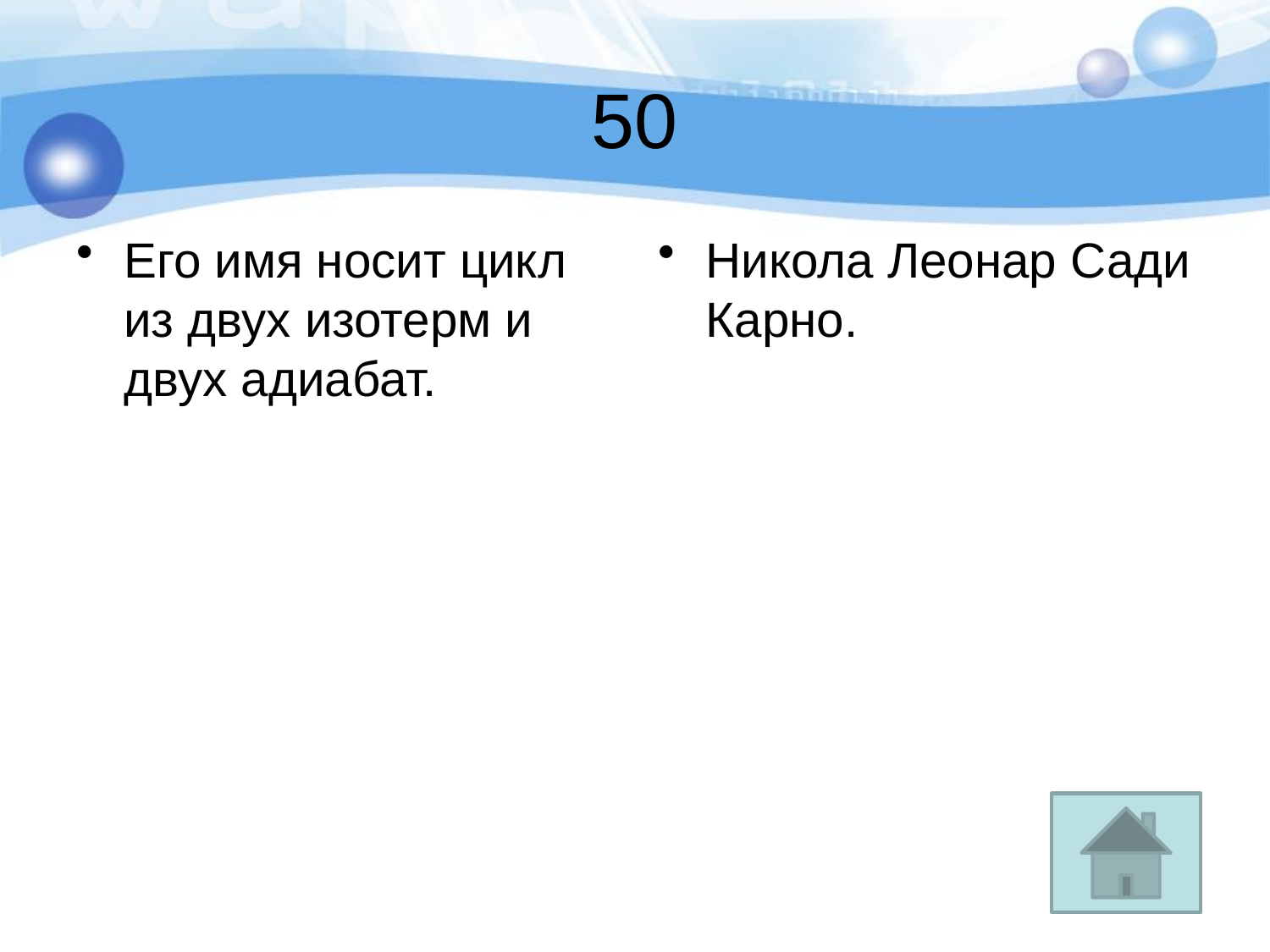

# 50
Его имя носит цикл из двух изотерм и двух адиабат.
Никола Леонар Сади Карно.